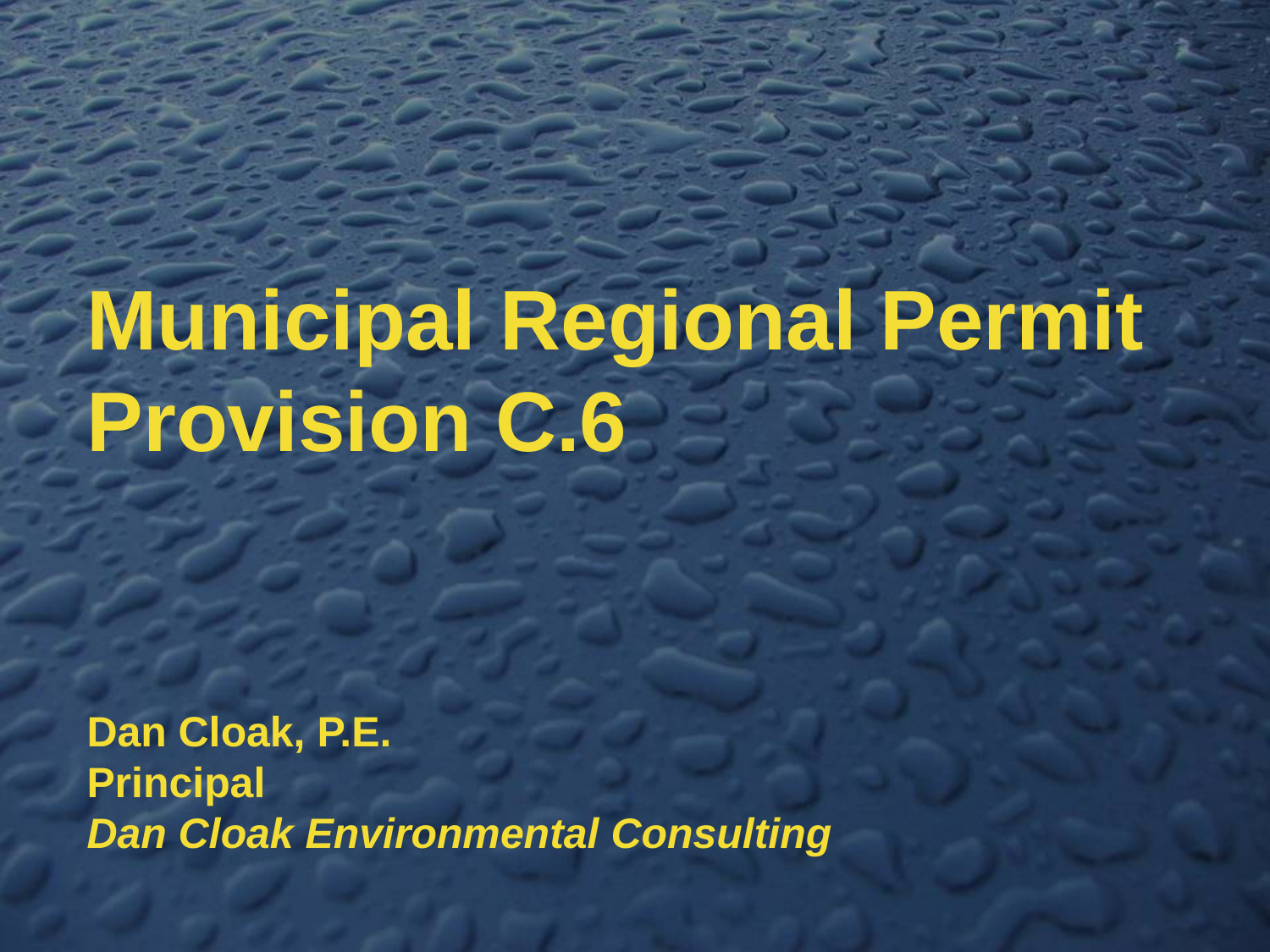

# Municipal Regional Permit Provision C.6
Dan Cloak, P.E.
Principal
Dan Cloak Environmental Consulting